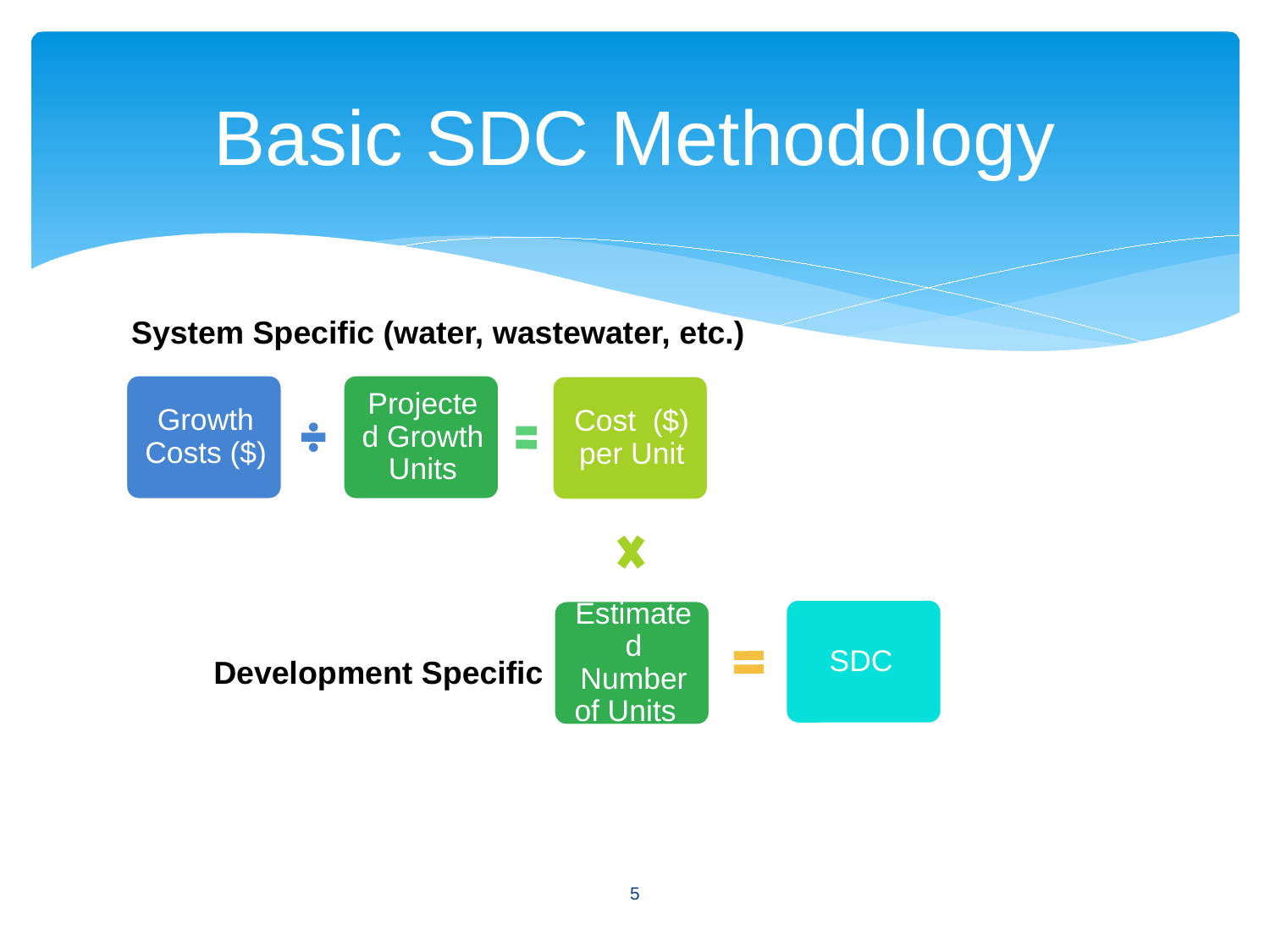

# Basic SDC Methodology
System Specific (water, wastewater, etc.)
Growth Costs ($)

Projected Growth Units

Cost  ($) per Unit

Estimated Number of Units

SDC

Development Specific
5